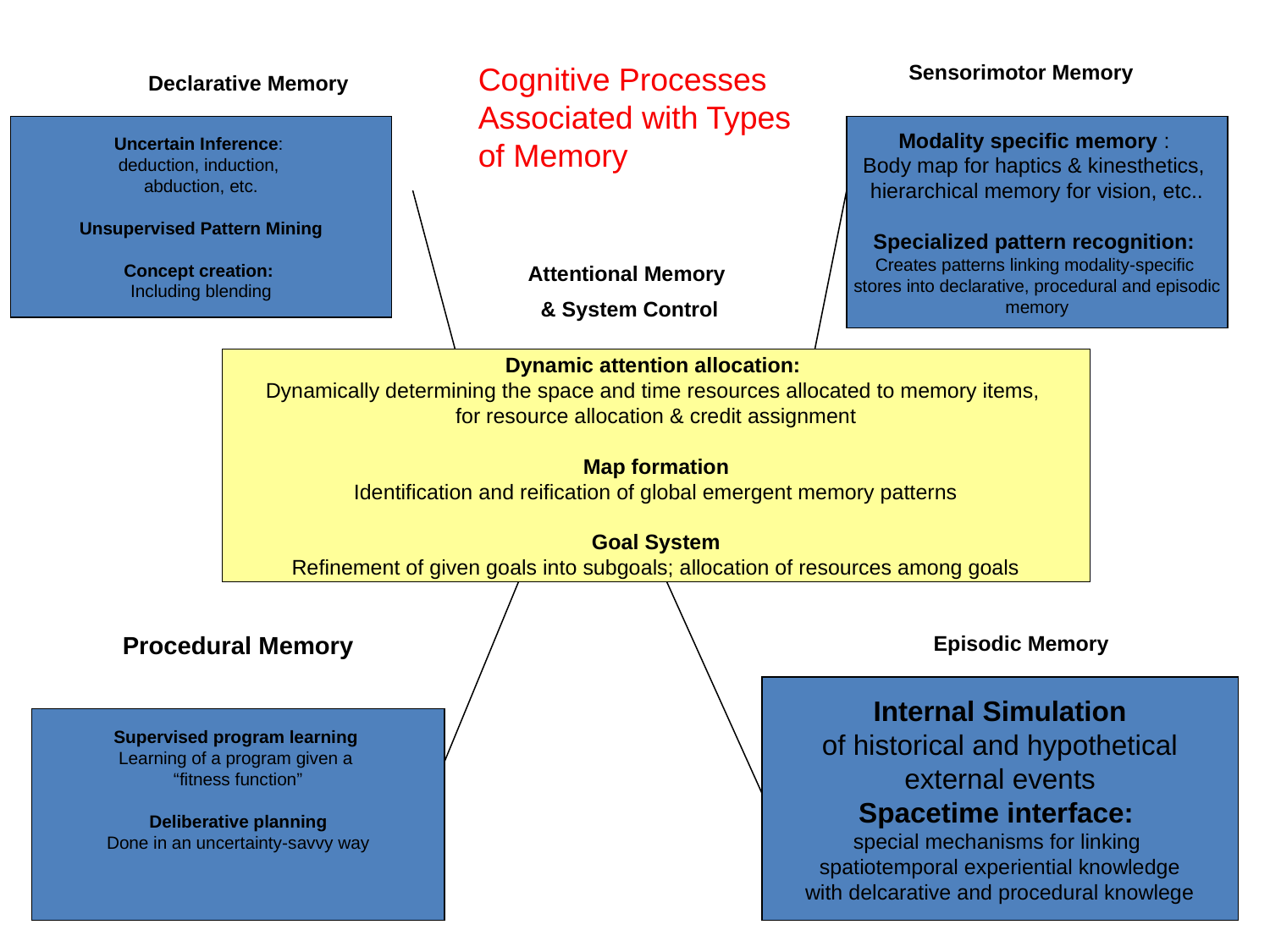

Cognitive Processes Associated with Types of Memory
Sensorimotor Memory

Declarative Memory

Uncertain Inference:
deduction, induction,
abduction, etc.

Unsupervised Pattern Mining

Concept creation:
Including blending
Modality specific memory :
Body map for haptics & kinesthetics,
hierarchical memory for vision, etc..

Specialized pattern recognition:
Creates patterns linking modality-specific
stores into declarative, procedural and episodic
memory

Attentional Memory
& System Control

Dynamic attention allocation:
Dynamically determining the space and time resources allocated to memory items,
for resource allocation & credit assignment

Map formation
Identification and reification of global emergent memory patterns

Goal System
Refinement of given goals into subgoals; allocation of resources among goals

Procedural Memory

Episodic Memory

Internal Simulation
of historical and hypothetical
external events
Spacetime interface:
special mechanisms for linking
spatiotemporal experiential knowledge
with delcarative and procedural knowlege
Supervised program learning
Learning of a program given a
“fitness function”

Deliberative planning
Done in an uncertainty-savvy way